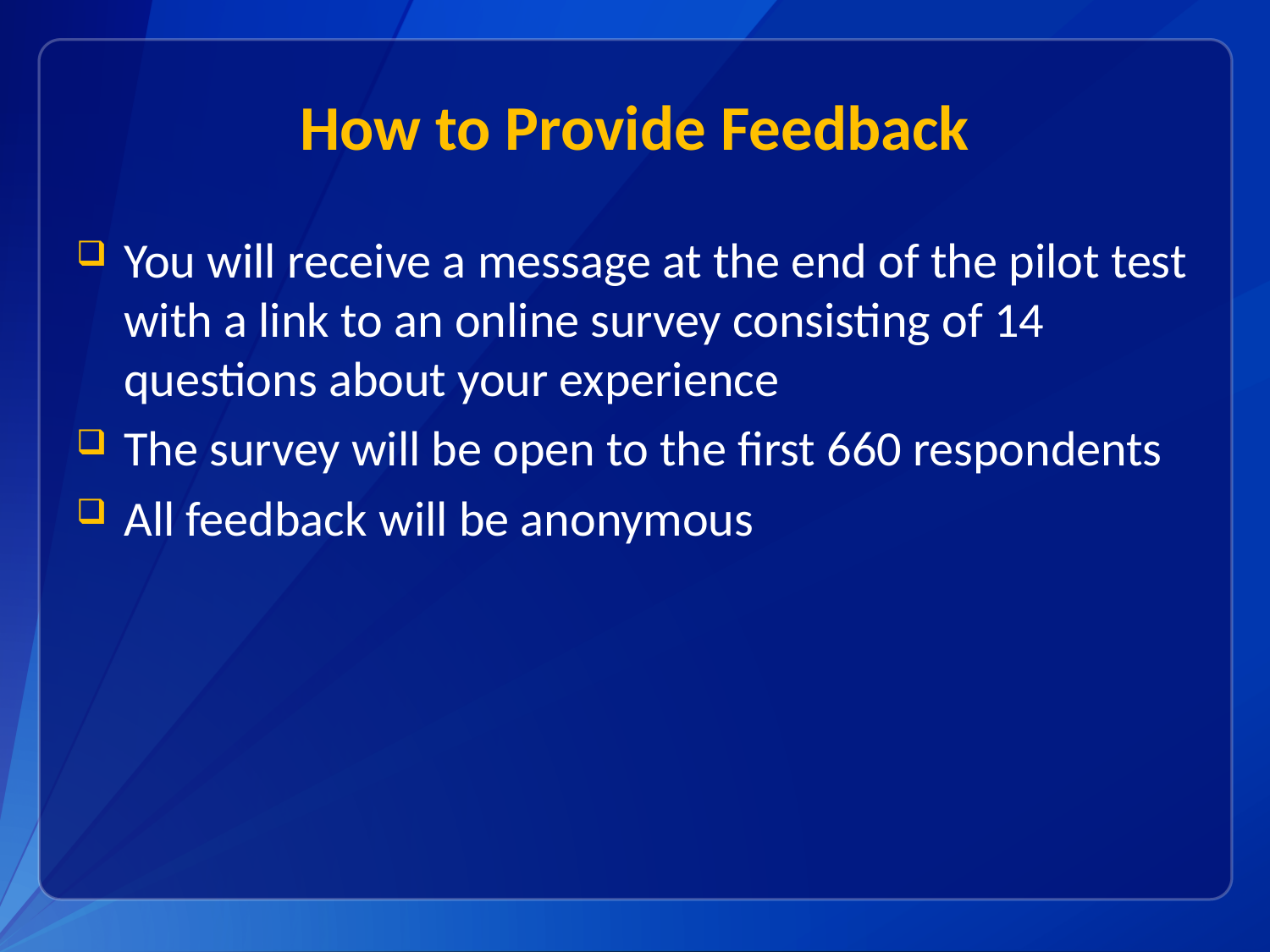

# How to Provide Feedback
You will receive a message at the end of the pilot test with a link to an online survey consisting of 14 questions about your experience
The survey will be open to the first 660 respondents
All feedback will be anonymous